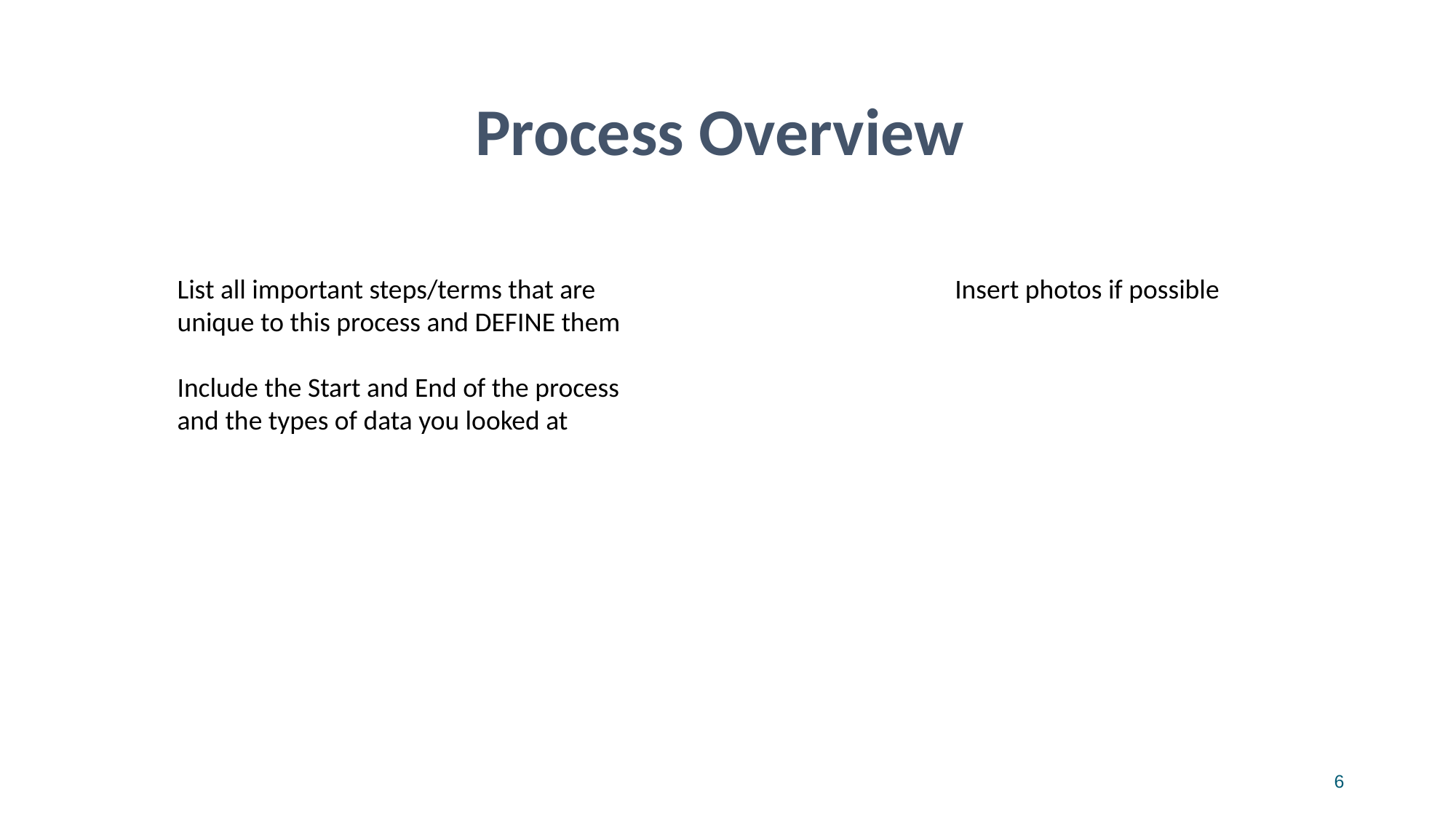

Process Overview
List all important steps/terms that are unique to this process and DEFINE them

Include the Start and End of the process and the types of data you looked at
Insert photos if possible
6